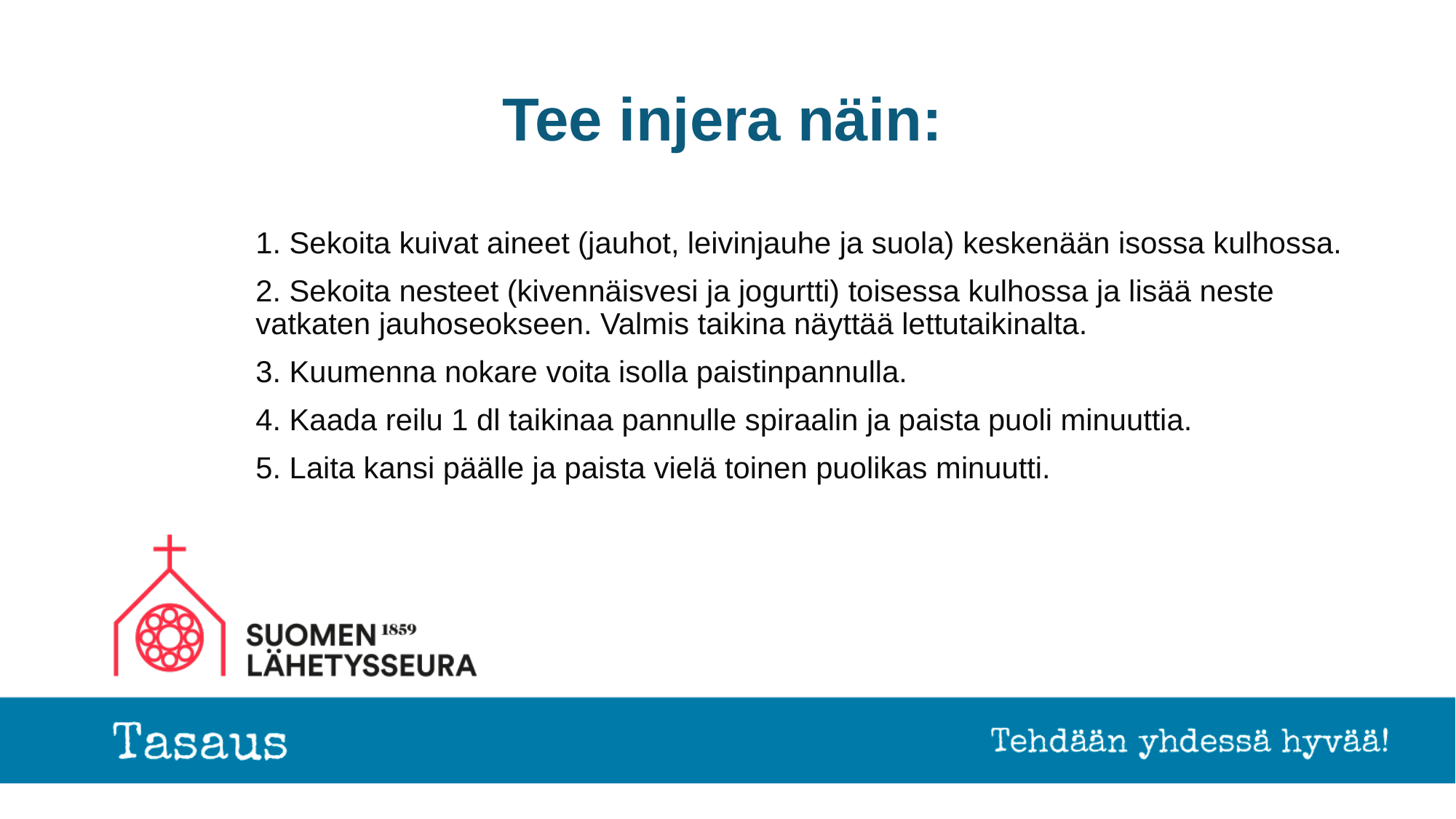

# Tee injera näin:
 Sekoita kuivat aineet (jauhot, leivinjauhe ja suola) keskenään isossa kulhossa.
 Sekoita nesteet (kivennäisvesi ja jogurtti) toisessa kulhossa ja lisää neste vatkaten jauhoseokseen. Valmis taikina näyttää lettutaikinalta.
 Kuumenna nokare voita isolla paistinpannulla.
 Kaada reilu 1 dl taikinaa pannulle spiraalin ja paista puoli minuuttia.
 Laita kansi päälle ja paista vielä toinen puolikas minuutti.